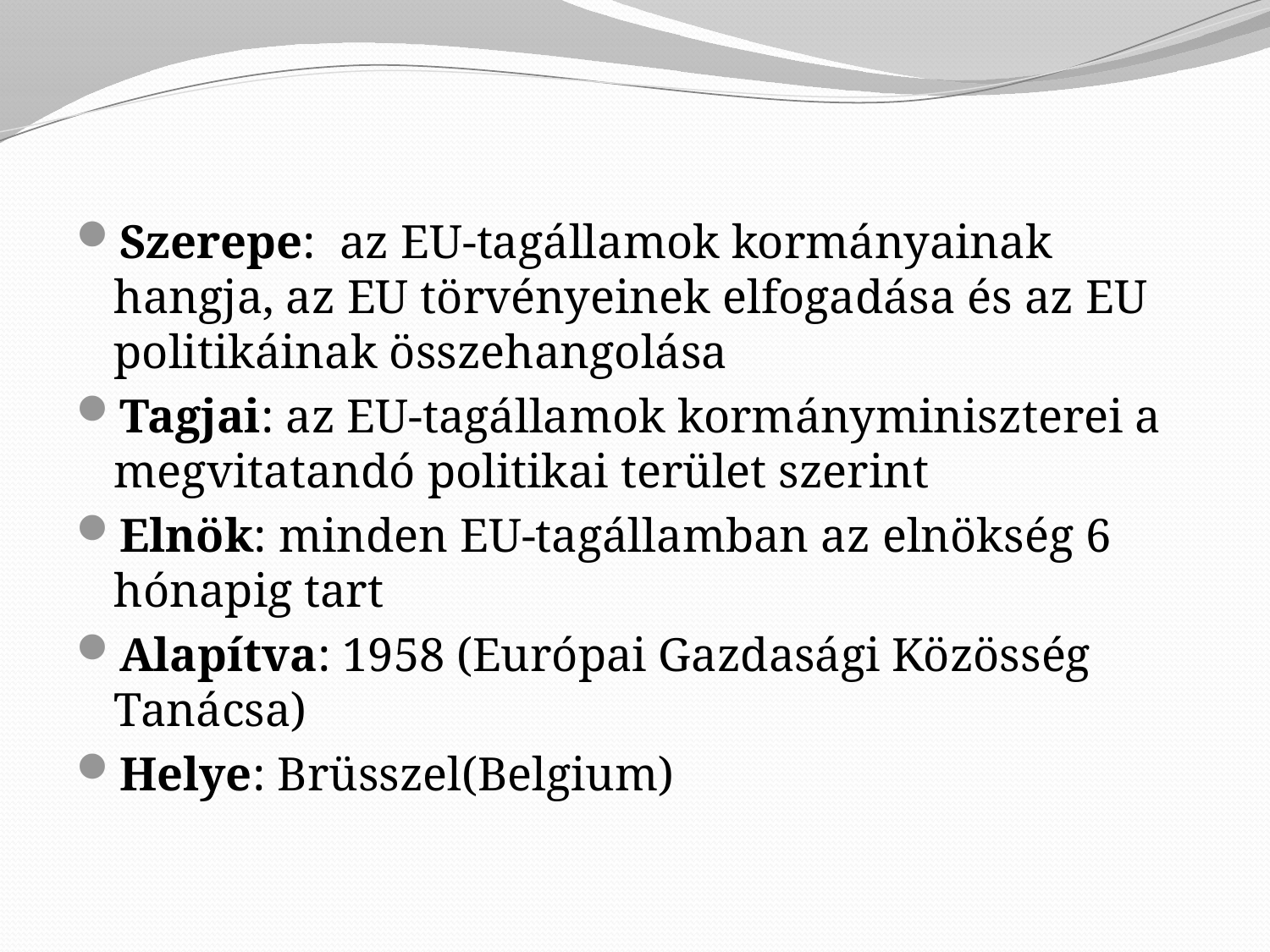

Szerepe:  az EU-tagállamok kormányainak hangja, az EU törvényeinek elfogadása és az EU politikáinak összehangolása
Tagjai: az EU-tagállamok kormányminiszterei a megvitatandó politikai terület szerint
Elnök: minden EU-tagállamban az elnökség 6 hónapig tart
Alapítva: 1958 (Európai Gazdasági Közösség Tanácsa)
Helye: Brüsszel(Belgium)